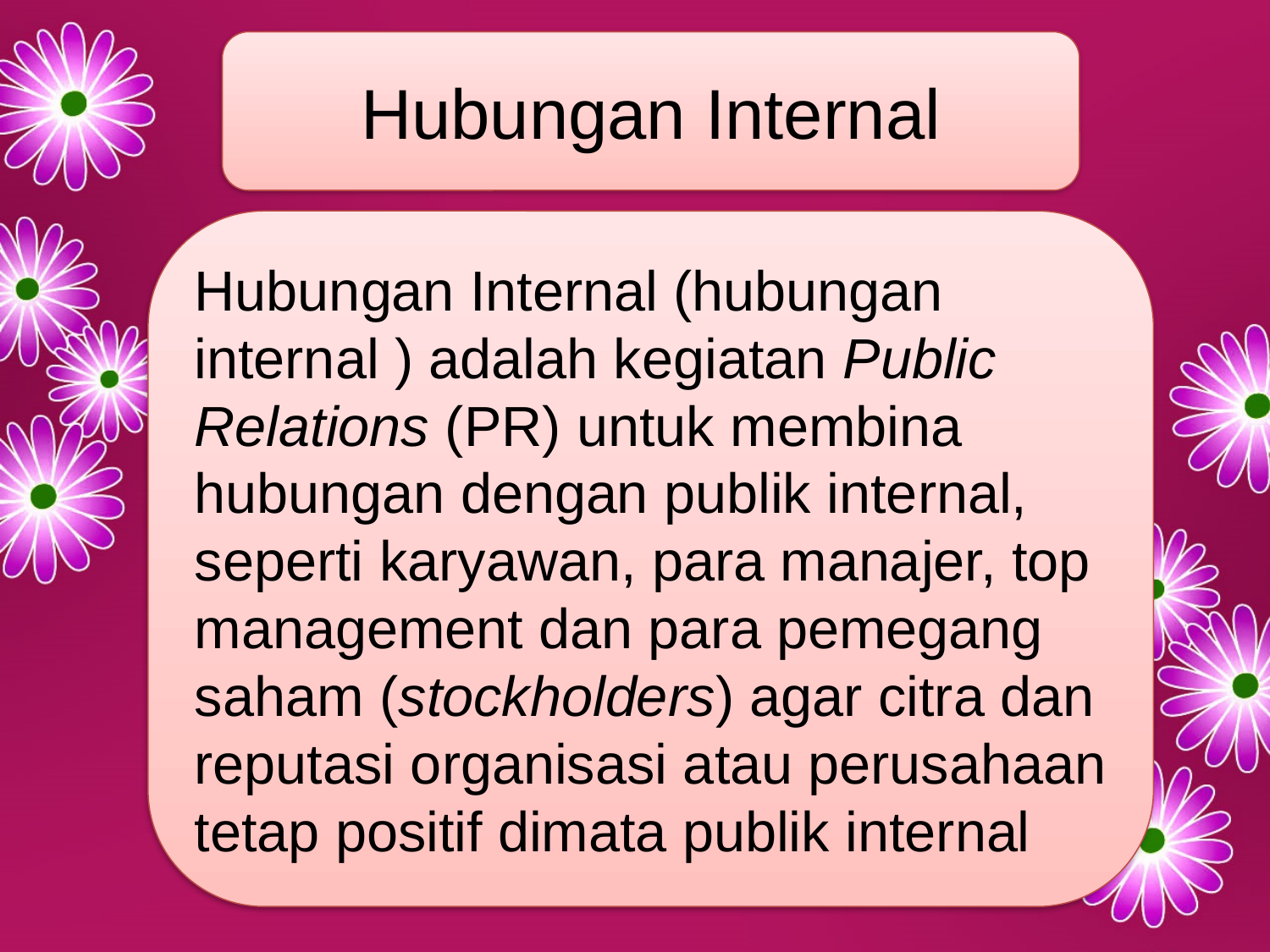

Hubungan Internal
#
Hubungan Internal (hubungan internal ) adalah kegiatan Public Relations (PR) untuk membina hubungan dengan publik internal, seperti karyawan, para manajer, top management dan para pemegang saham (stockholders) agar citra dan reputasi organisasi atau perusahaan tetap positif dimata publik internal